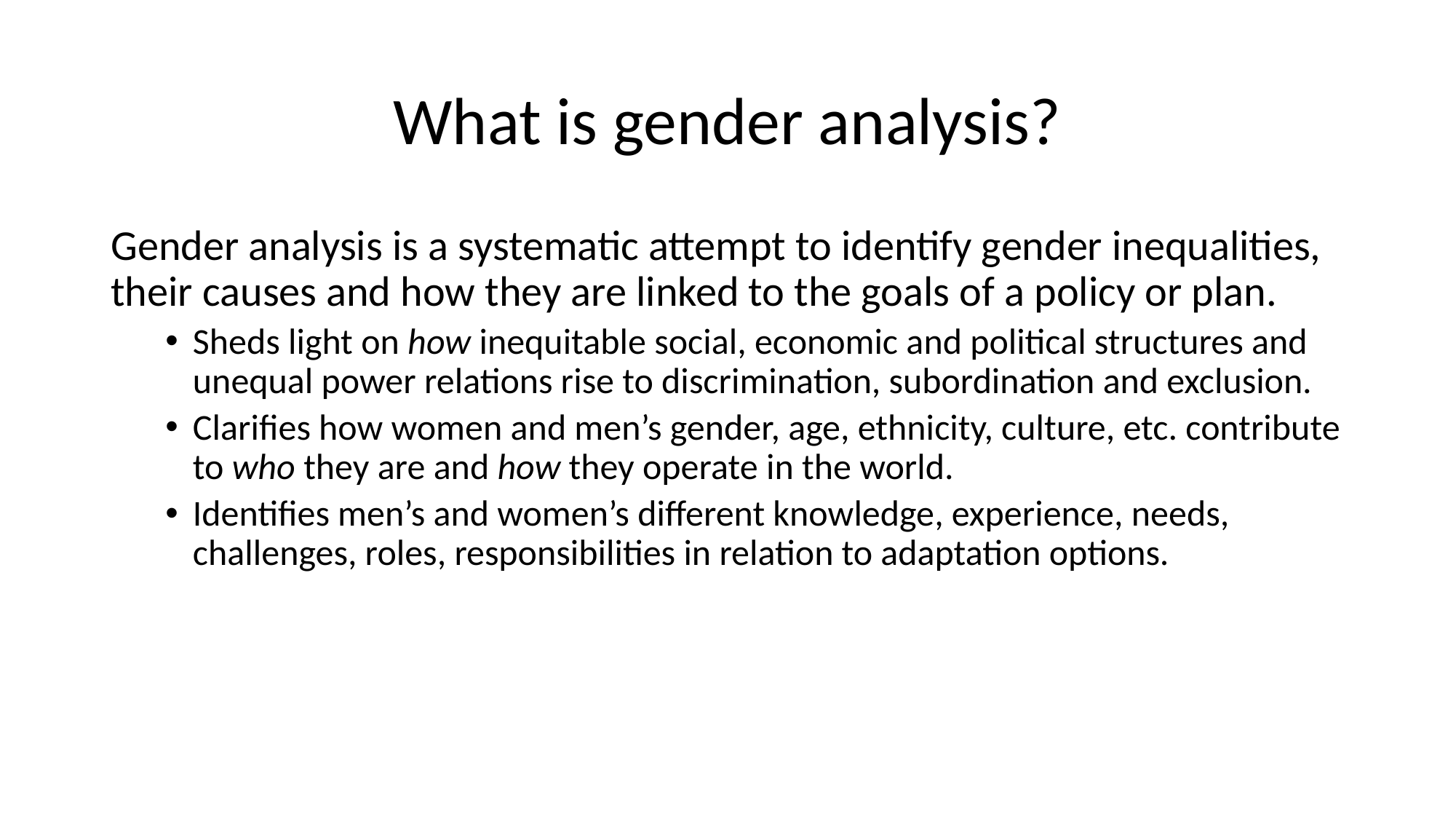

# What is gender analysis?
Gender analysis is a systematic attempt to identify gender inequalities, their causes and how they are linked to the goals of a policy or plan.
Sheds light on how inequitable social, economic and political structures and unequal power relations rise to discrimination, subordination and exclusion.
Clarifies how women and men’s gender, age, ethnicity, culture, etc. contribute to who they are and how they operate in the world.
Identifies men’s and women’s different knowledge, experience, needs, challenges, roles, responsibilities in relation to adaptation options.